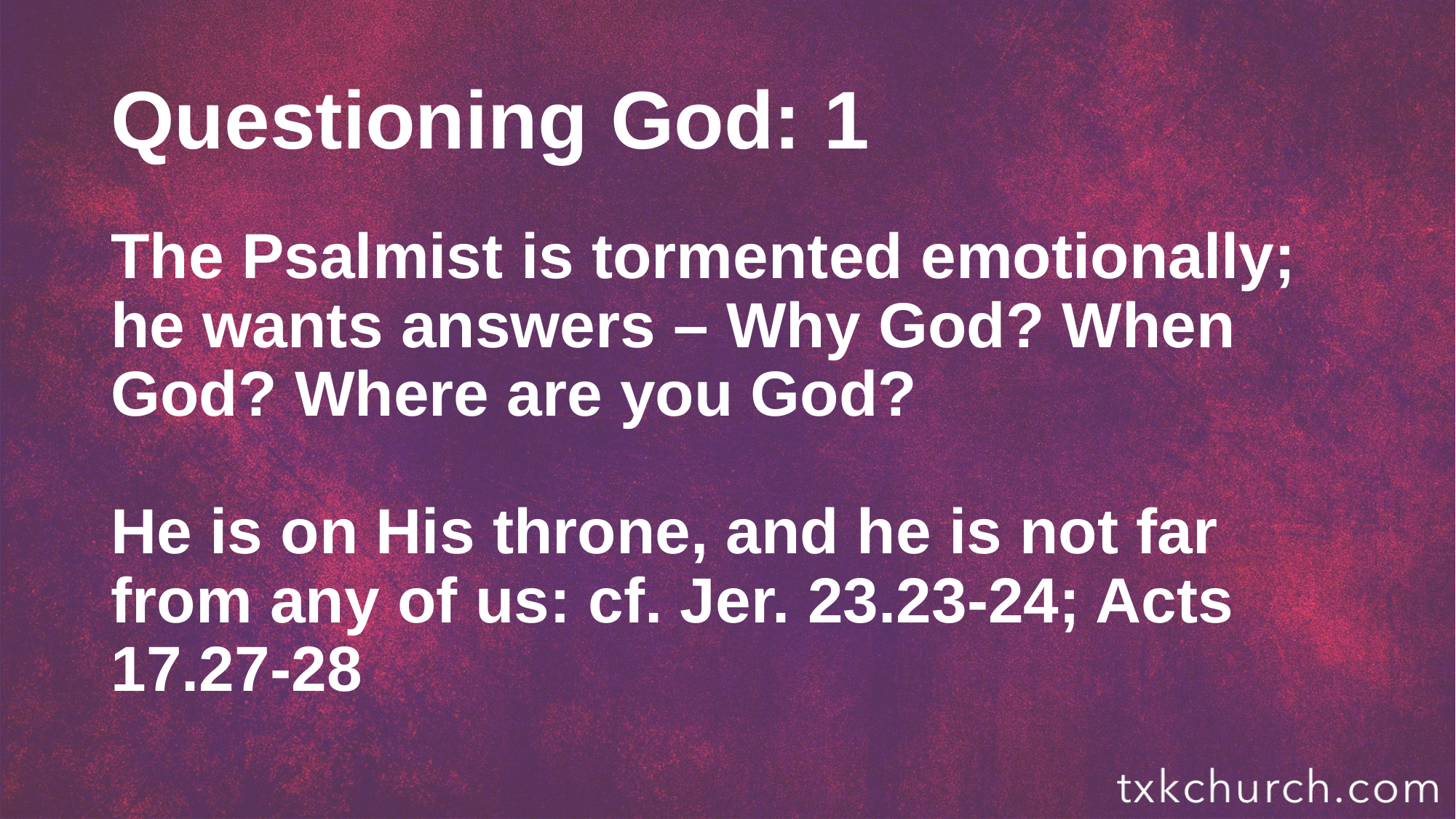

# Questioning God: 1
The Psalmist is tormented emotionally; he wants answers – Why God? When God? Where are you God?

He is on His throne, and he is not far from any of us: cf. Jer. 23.23-24; Acts 17.27-28